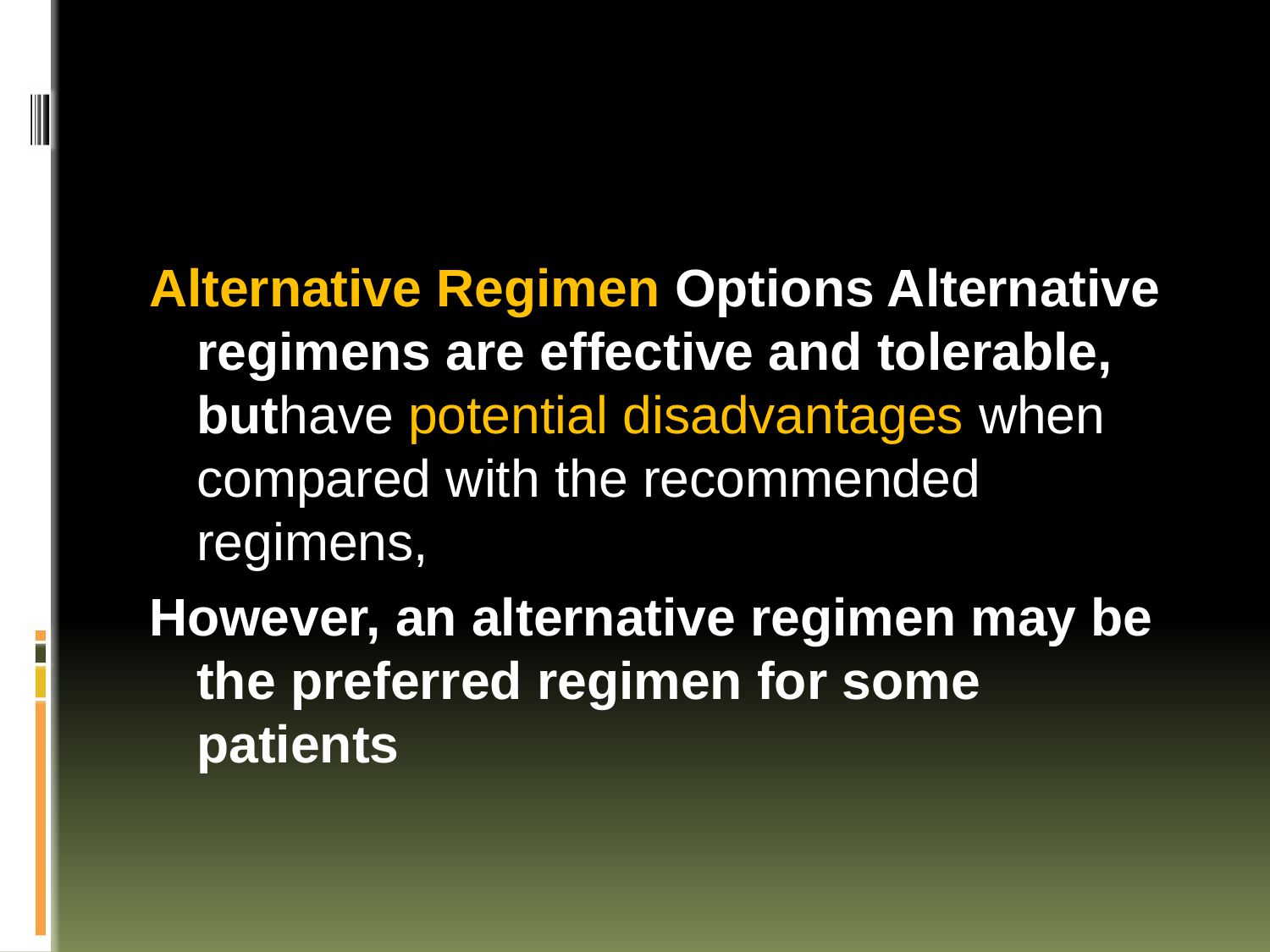

#
Alternative Regimen Options Alternative regimens are effective and tolerable, buthave potential disadvantages when compared with the recommended regimens,
However, an alternative regimen may be the preferred regimen for some patients